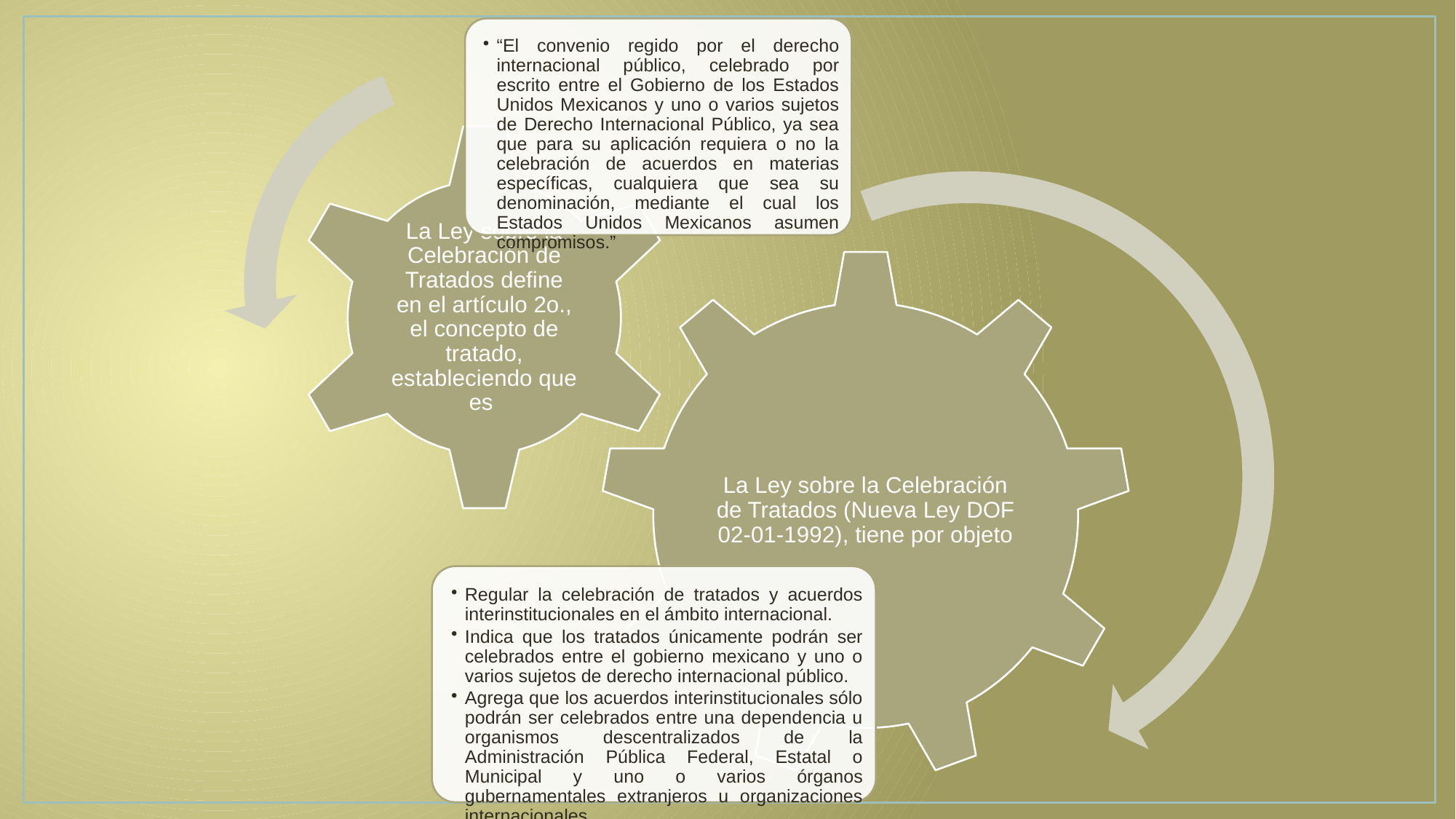

La Ley sobre la Celebración de Tratados (Nueva Ley DOF 02-01-1992), tiene por objeto
Regular la celebración de tratados y acuerdos interinstitucionales en el ámbito internacional.
Indica que los tratados únicamente podrán ser celebrados entre el gobierno mexicano y uno o varios sujetos de derecho internacional público.
Agrega que los acuerdos interinstitucionales sólo podrán ser celebrados entre una dependencia u organismos descentralizados de la Administración Pública Federal, Estatal o Municipal y uno o varios órganos gubernamentales extranjeros u organizaciones internacionales.
La Ley sobre la Celebración de Tratados define en el artículo 2o., el concepto de tratado, estableciendo que es
“El convenio regido por el derecho internacional público, celebrado por escrito entre el Gobierno de los Estados Unidos Mexicanos y uno o varios sujetos de Derecho Internacional Público, ya sea que para su aplicación requiera o no la celebración de acuerdos en materias específicas, cualquiera que sea su denominación, mediante el cual los Estados Unidos Mexicanos asumen compromisos.”